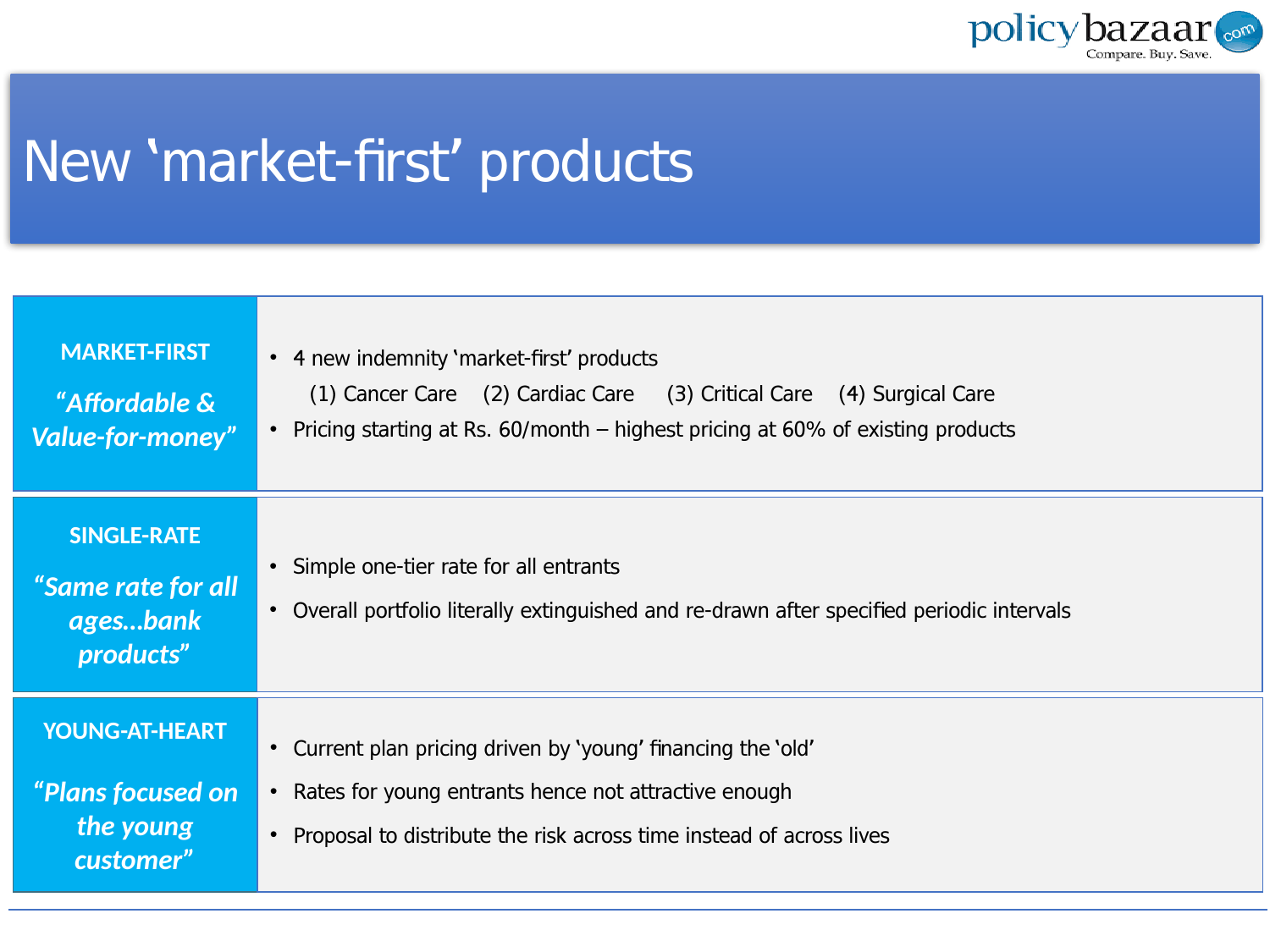

New ‘market-first’ products
MARKET-FIRST

“Affordable & Value-for-money”

4 new indemnity ‘market-first’ products
(1) Cancer Care    (2) Cardiac Care     (3) Critical Care    (4) Surgical Care
Pricing starting at Rs. 60/month – highest pricing at 60% of existing products
SINGLE-RATE

“Same rate for all ages…bank products”

Simple one-tier rate for all entrants
Overall portfolio literally extinguished and re-drawn after specified periodic intervals
YOUNG-AT-HEART

“Plans focused on the young customer”

Current plan pricing driven by ‘young’ financing the ‘old’
Rates for young entrants hence not attractive enough
Proposal to distribute the risk across time instead of across lives